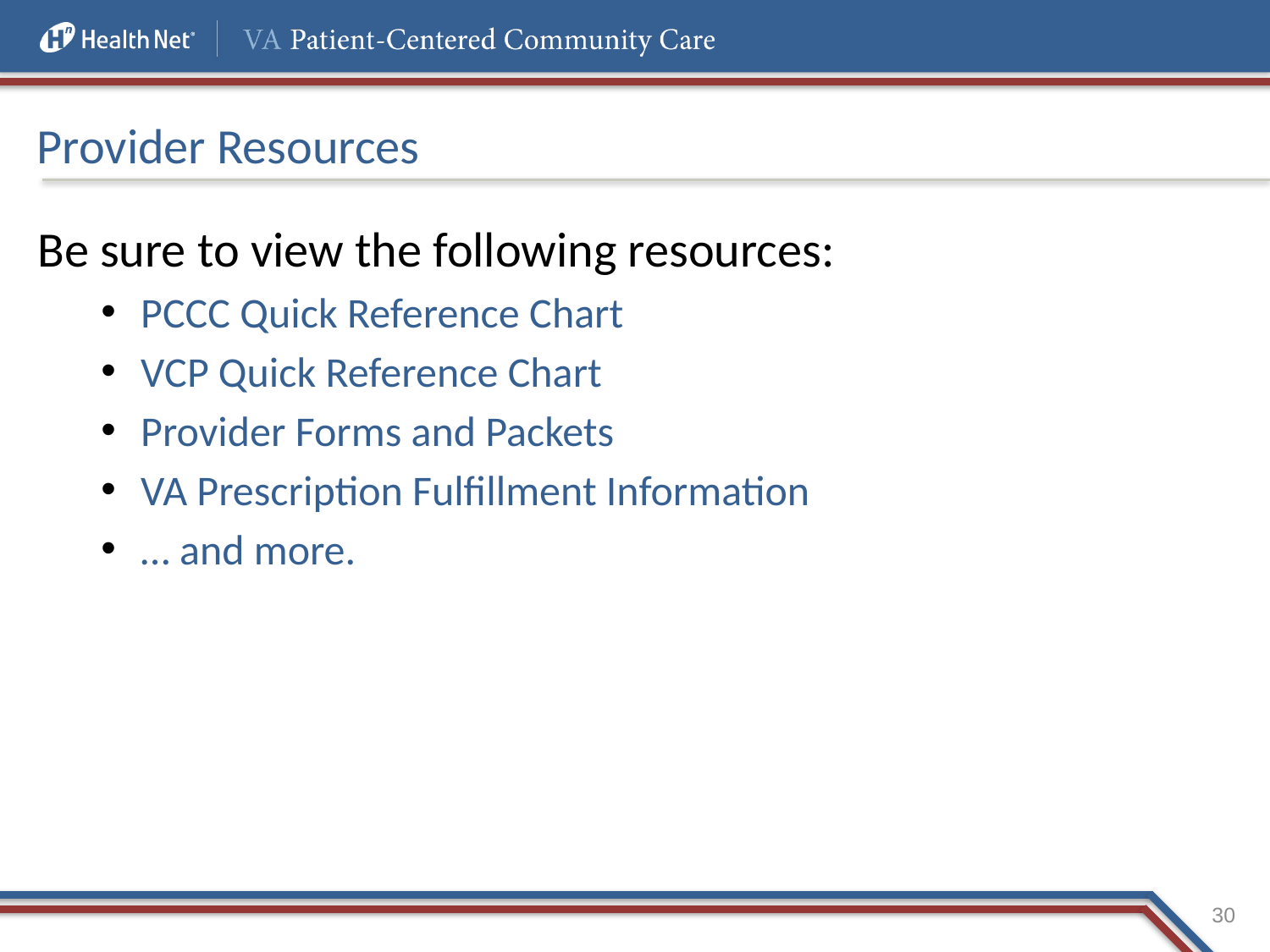

# Provider Resources
Be sure to view the following resources:
PCCC Quick Reference Chart
VCP Quick Reference Chart
Provider Forms and Packets
VA Prescription Fulfillment Information
… and more.

30